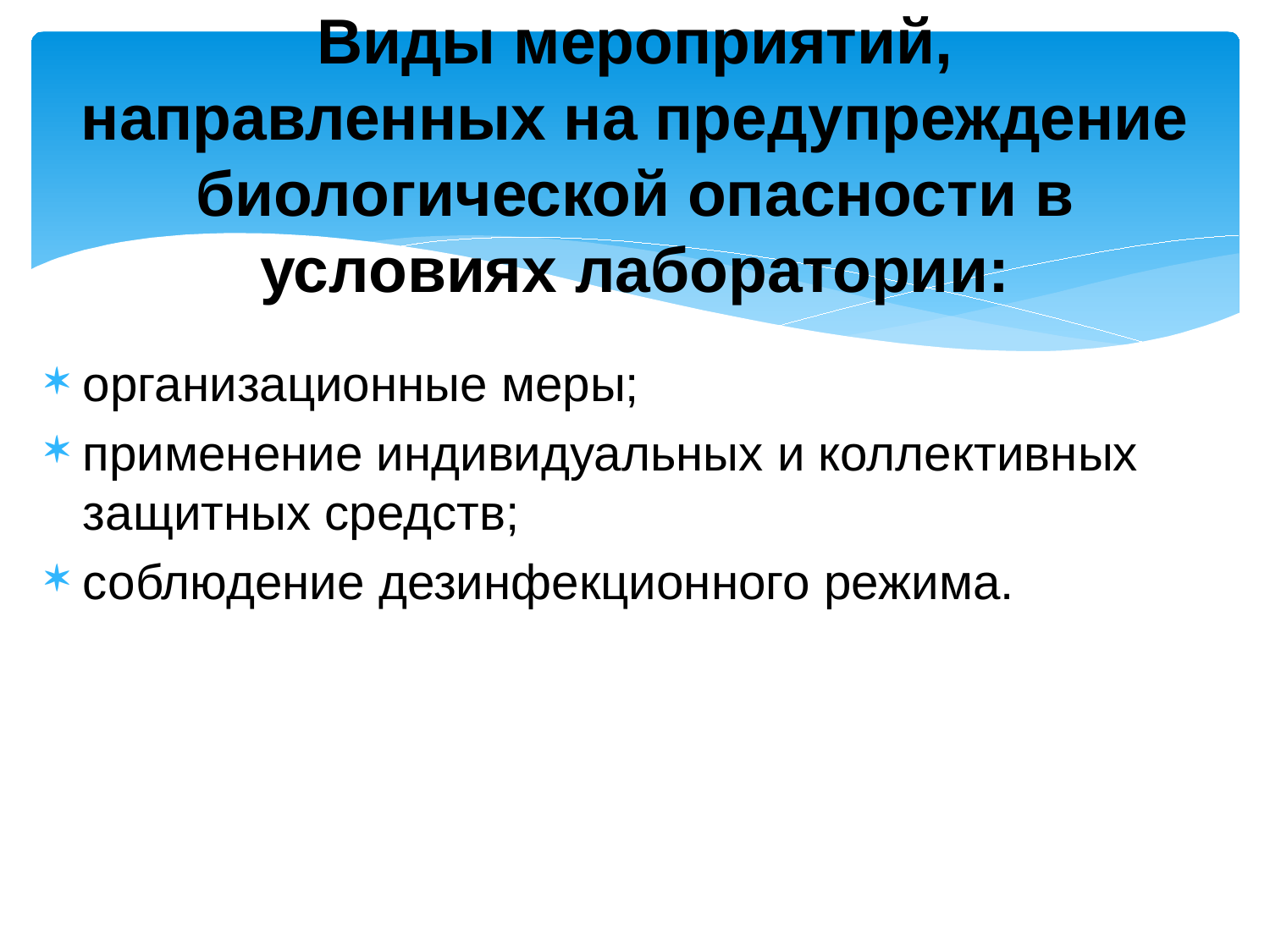

# Виды мероприятий, направленных на предупреждение биологической опасности в условиях лаборатории:
организационные меры;
применение индивидуальных и коллективных защитных средств;
соблюдение дезинфекционного режима.